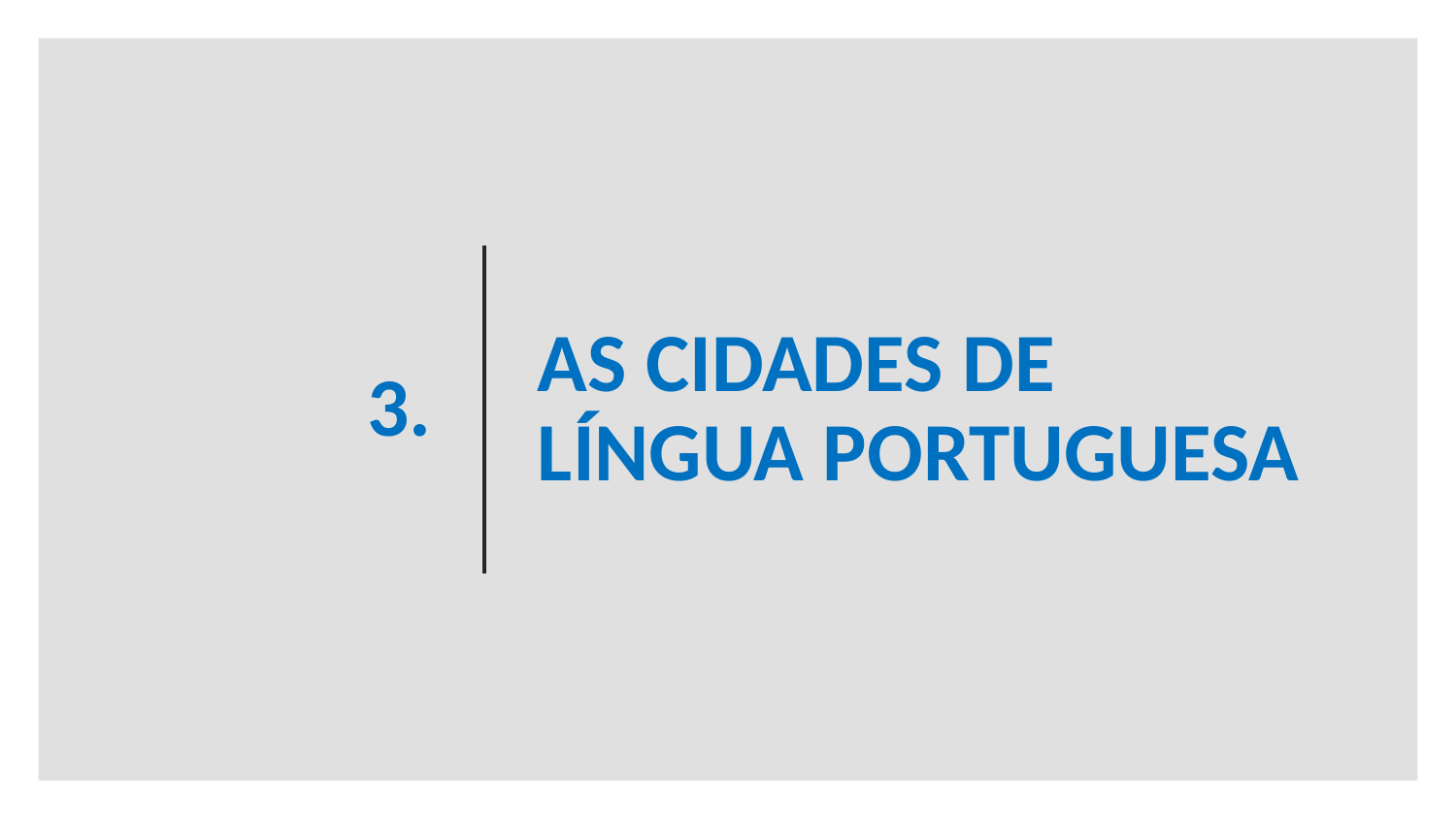

3.
# As cidades de língua portuguesa